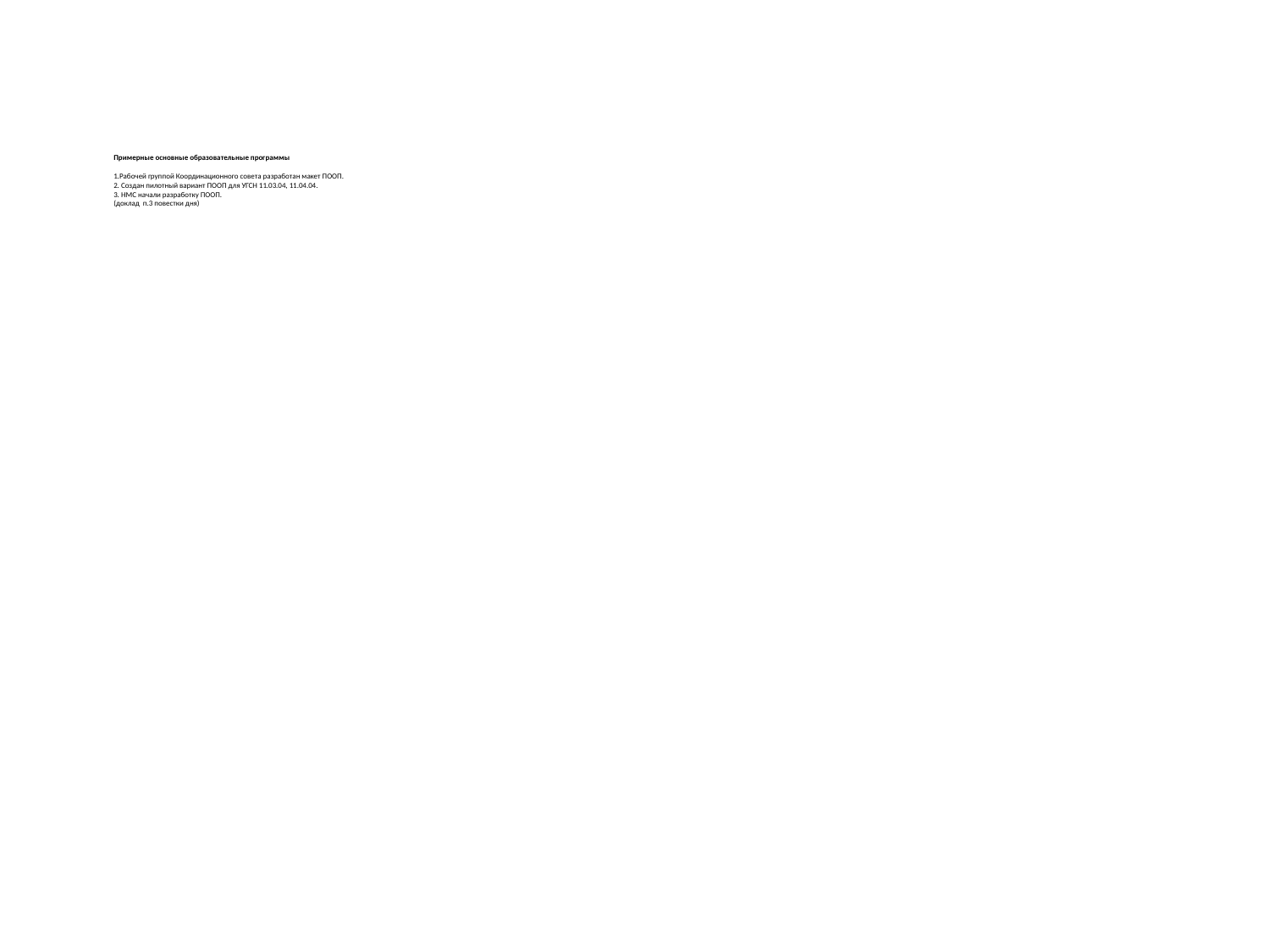

# Примерные основные образовательные программы 1.Рабочей группой Координационного совета разработан макет ПООП. 2. Создан пилотный вариант ПООП для УГСН 11.03.04, 11.04.04. 3. НМС начали разработку ПООП. (доклад  п.3 повестки дня)